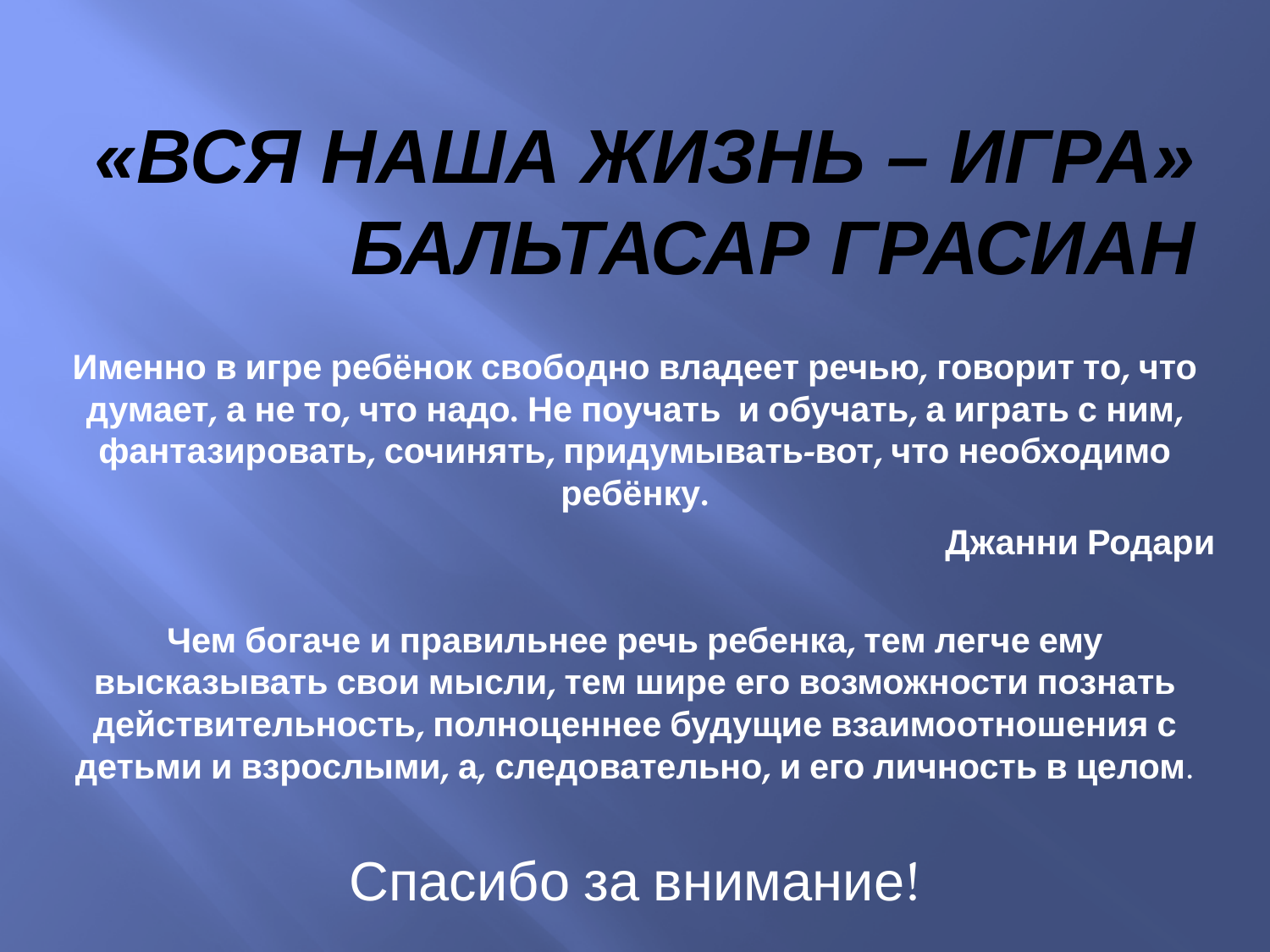

# «Вся наша жизнь – игра» Бальтасар Грасиан
Именно в игре ребёнок свободно владеет речью, говорит то, что думает, а не то, что надо. Не поучать  и обучать, а играть с ним, фантазировать, сочинять, придумывать-вот, что необходимо ребёнку.
Джанни Родари

Чем богаче и правильнее речь ребенка, тем легче ему высказывать свои мысли, тем шире его возможности познать действительность, полноценнее будущие взаимоотношения с детьми и взрослыми, а, следовательно, и его личность в целом.

Спасибо за внимание!